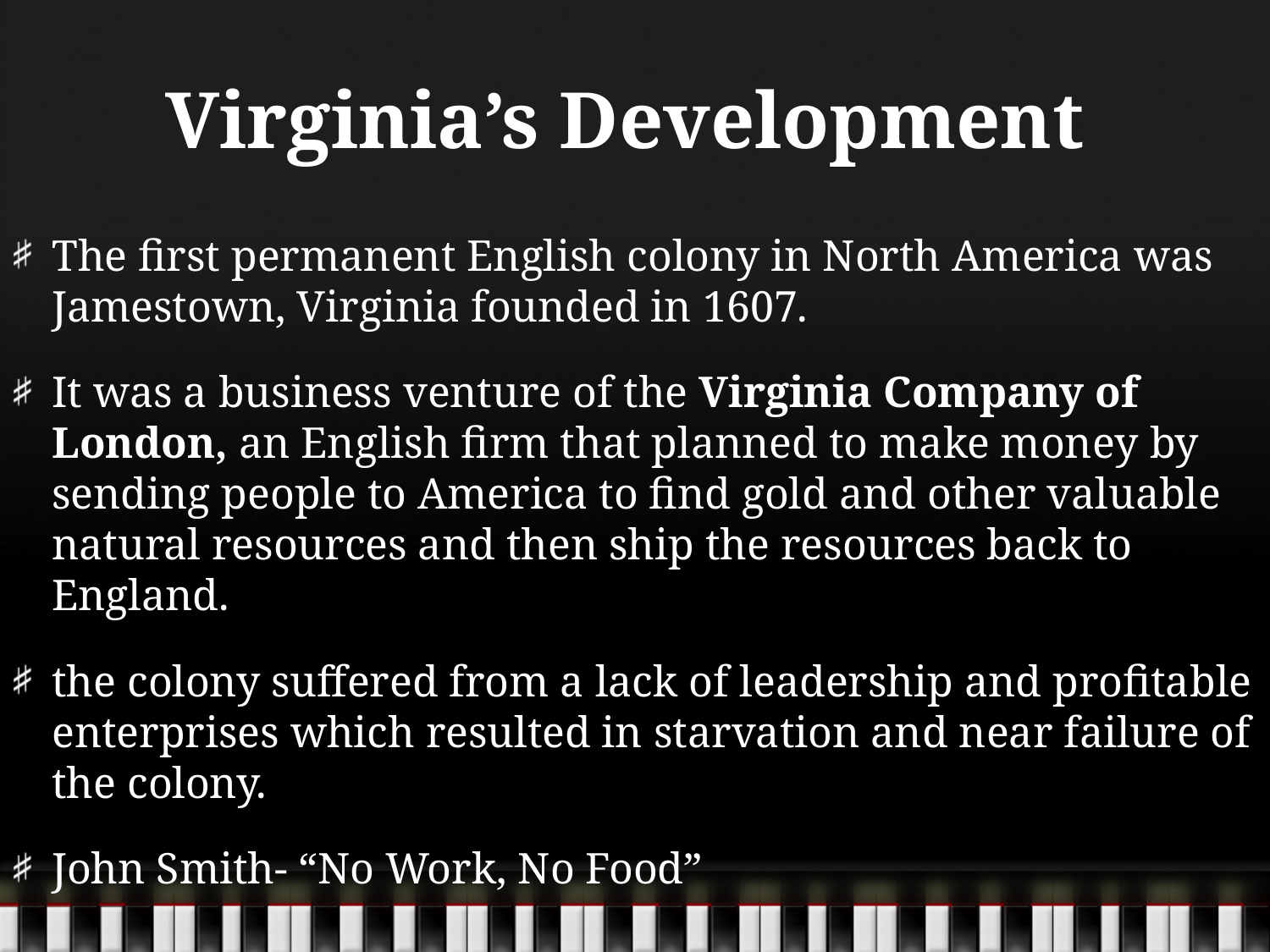

# Virginia’s Development
The first permanent English colony in North America was Jamestown, Virginia founded in 1607.
It was a business venture of the Virginia Company of London, an English firm that planned to make money by sending people to America to find gold and other valuable natural resources and then ship the resources back to England.
the colony suffered from a lack of leadership and profitable enterprises which resulted in starvation and near failure of the colony.
John Smith- “No Work, No Food”